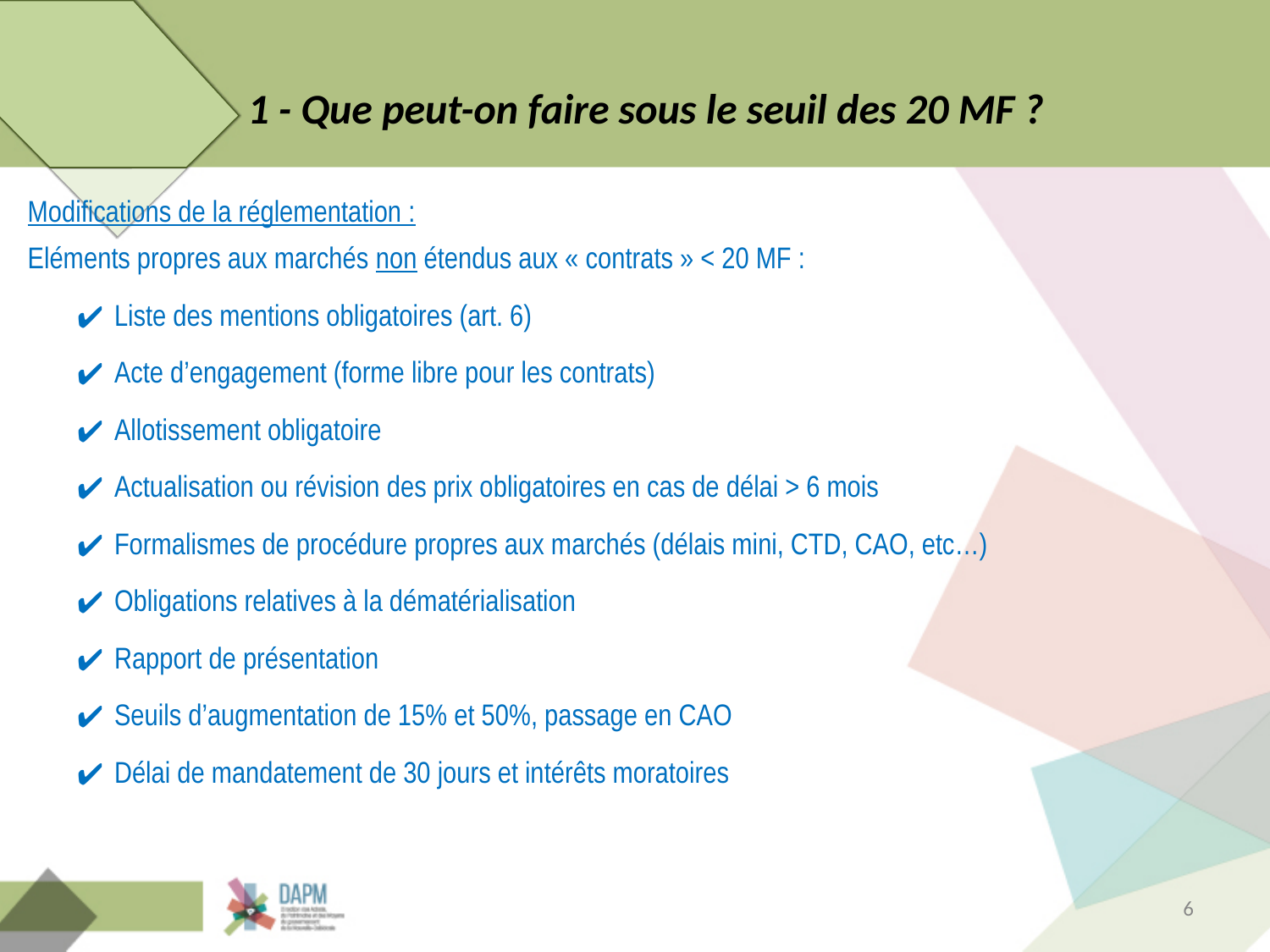

# 1 - Que peut-on faire sous le seuil des 20 MF ?
Modifications de la réglementation :
Eléments propres aux marchés non étendus aux « contrats » < 20 MF :
Liste des mentions obligatoires (art. 6)
Acte d’engagement (forme libre pour les contrats)
Allotissement obligatoire
Actualisation ou révision des prix obligatoires en cas de délai > 6 mois
Formalismes de procédure propres aux marchés (délais mini, CTD, CAO, etc…)
Obligations relatives à la dématérialisation
Rapport de présentation
Seuils d’augmentation de 15% et 50%, passage en CAO
Délai de mandatement de 30 jours et intérêts moratoires

6